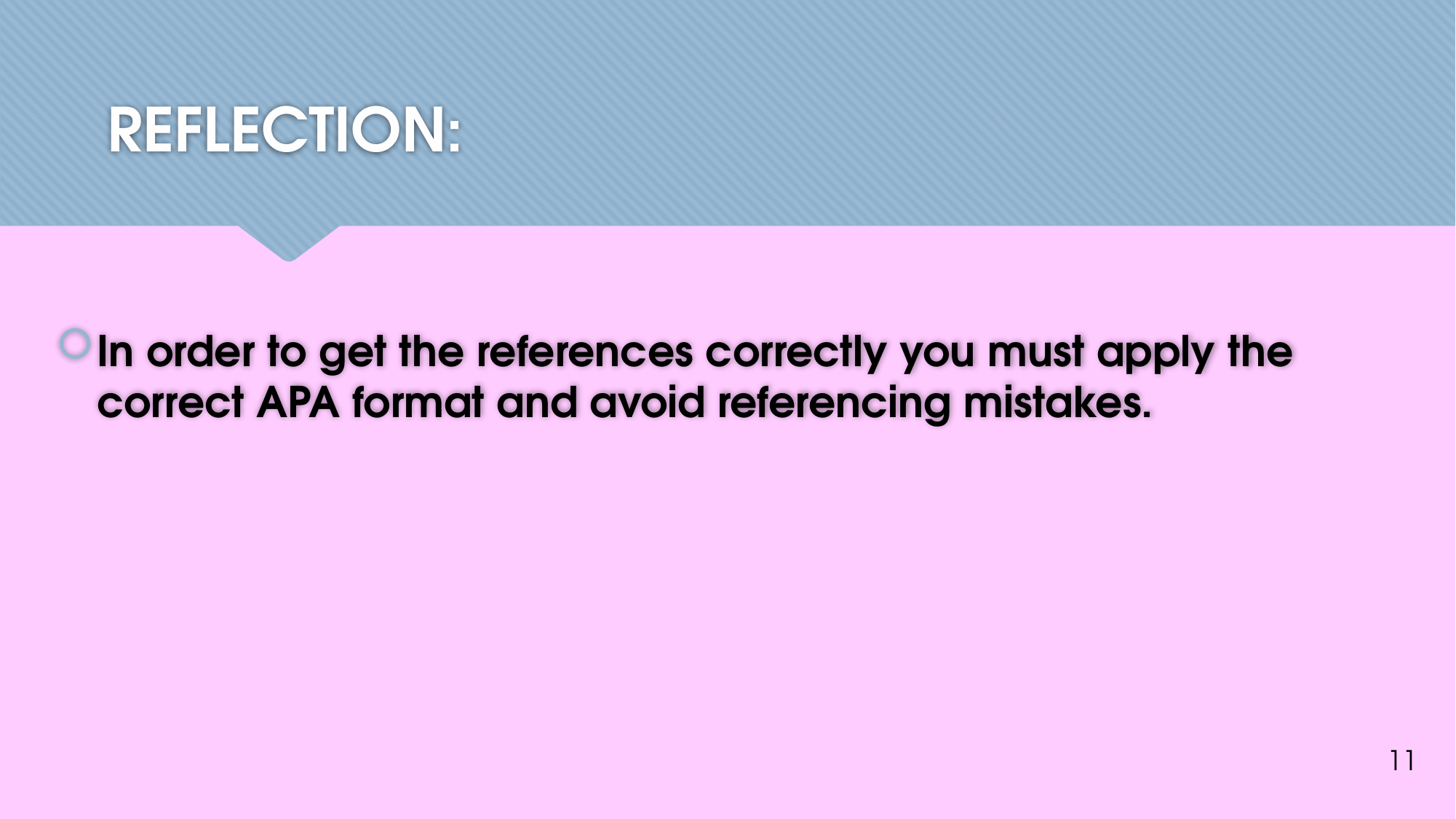

# REFLECTION:
‏In order to get the references correctly you must apply the correct APA format and avoid referencing mistakes.
11